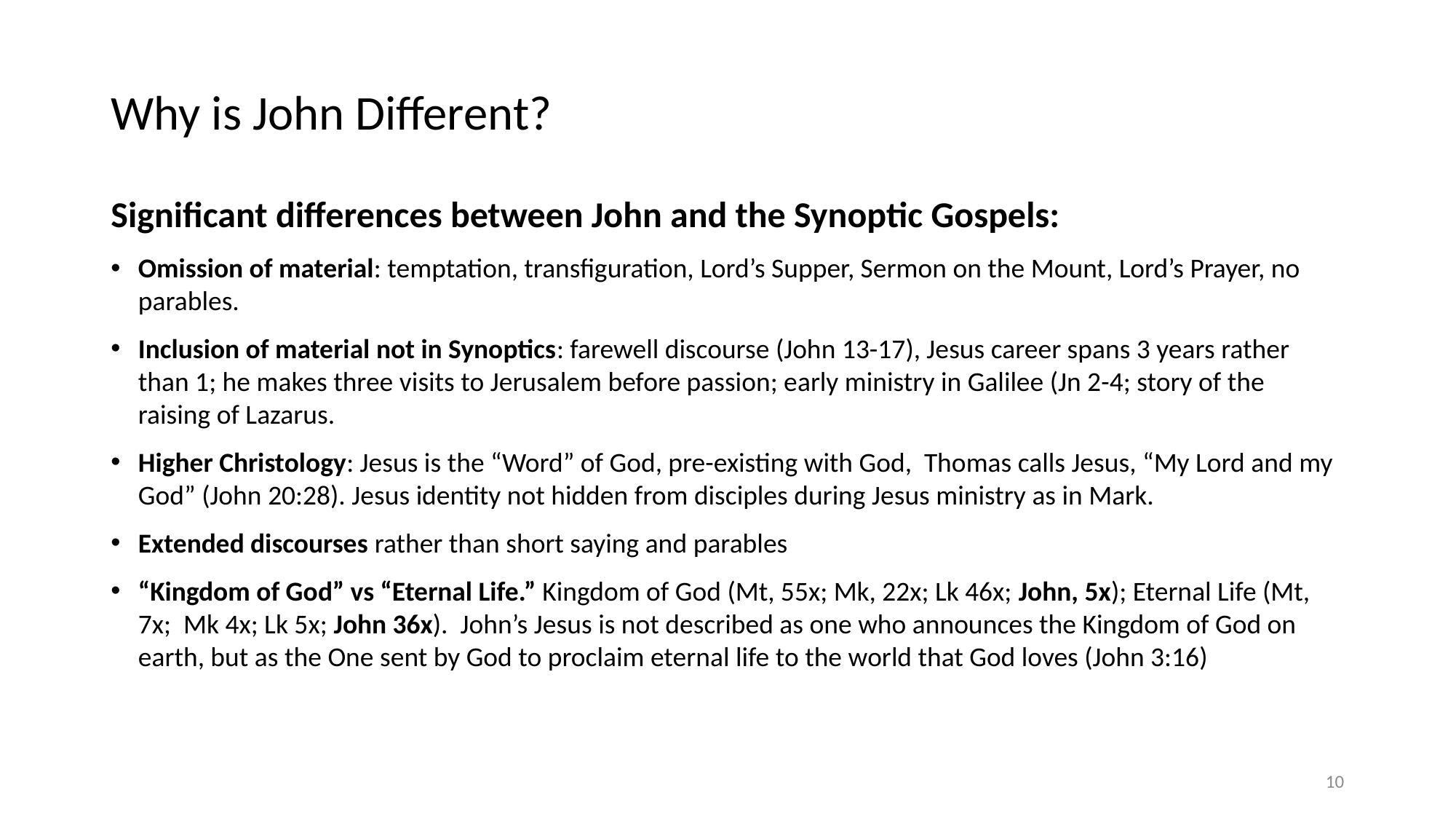

# Why is John Different?
Significant differences between John and the Synoptic Gospels:
Omission of material: temptation, transfiguration, Lord’s Supper, Sermon on the Mount, Lord’s Prayer, no parables.
Inclusion of material not in Synoptics: farewell discourse (John 13-17), Jesus career spans 3 years rather than 1; he makes three visits to Jerusalem before passion; early ministry in Galilee (Jn 2-4; story of the raising of Lazarus.
Higher Christology: Jesus is the “Word” of God, pre-existing with God,  Thomas calls Jesus, “My Lord and my God” (John 20:28). Jesus identity not hidden from disciples during Jesus ministry as in Mark.
Extended discourses rather than short saying and parables
“Kingdom of God” vs “Eternal Life.” Kingdom of God (Mt, 55x; Mk, 22x; Lk 46x; John, 5x); Eternal Life (Mt, 7x;  Mk 4x; Lk 5x; John 36x).  John’s Jesus is not described as one who announces the Kingdom of God on earth, but as the One sent by God to proclaim eternal life to the world that God loves (John 3:16)

10